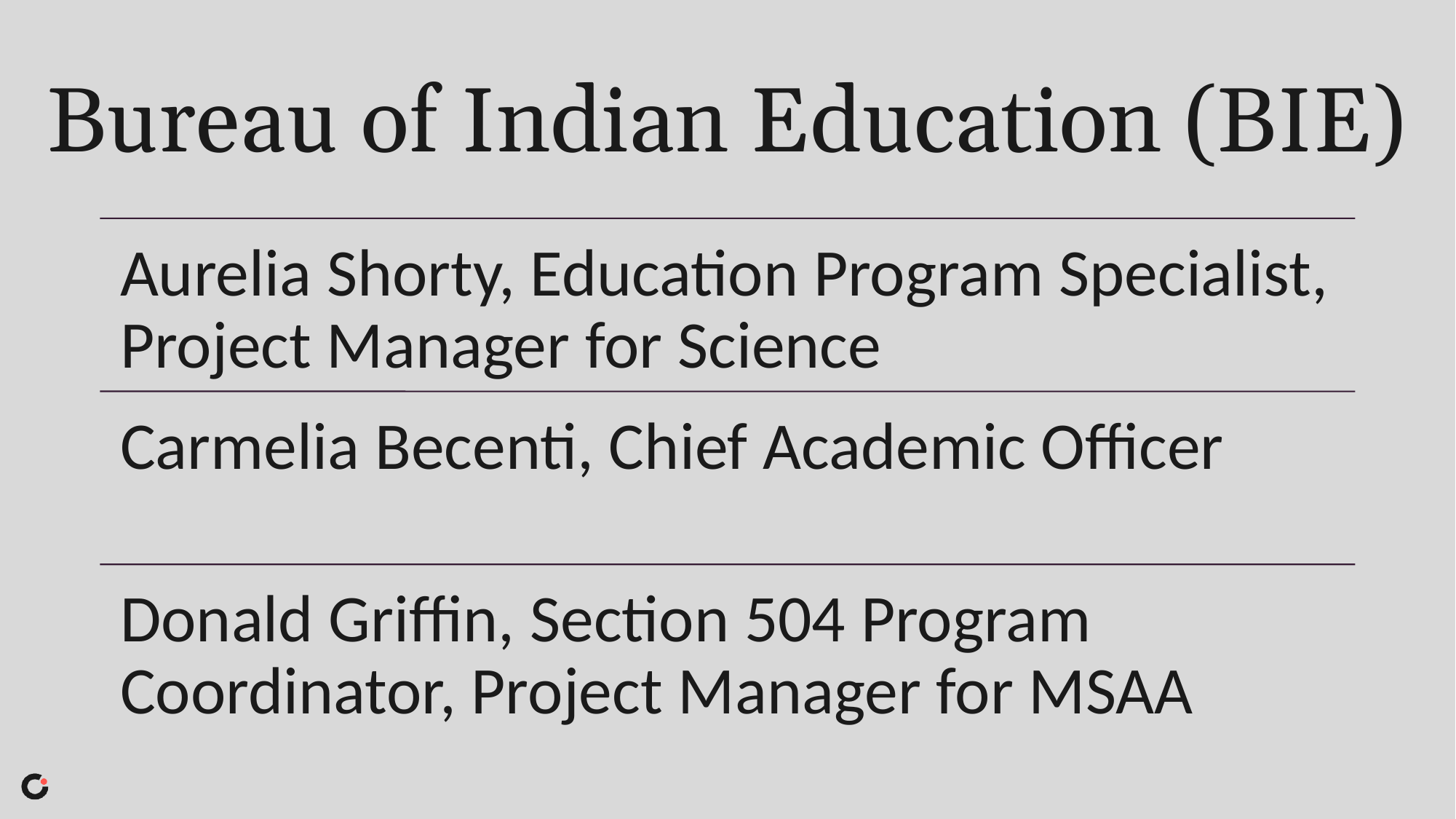

# Bureau of Indian Education (BIE)
Aurelia Shorty, Education Program Specialist, Project Manager for Science
Carmelia Becenti, Chief Academic Officer
Donald Griffin, Section 504 Program Coordinator, Project Manager for MSAA